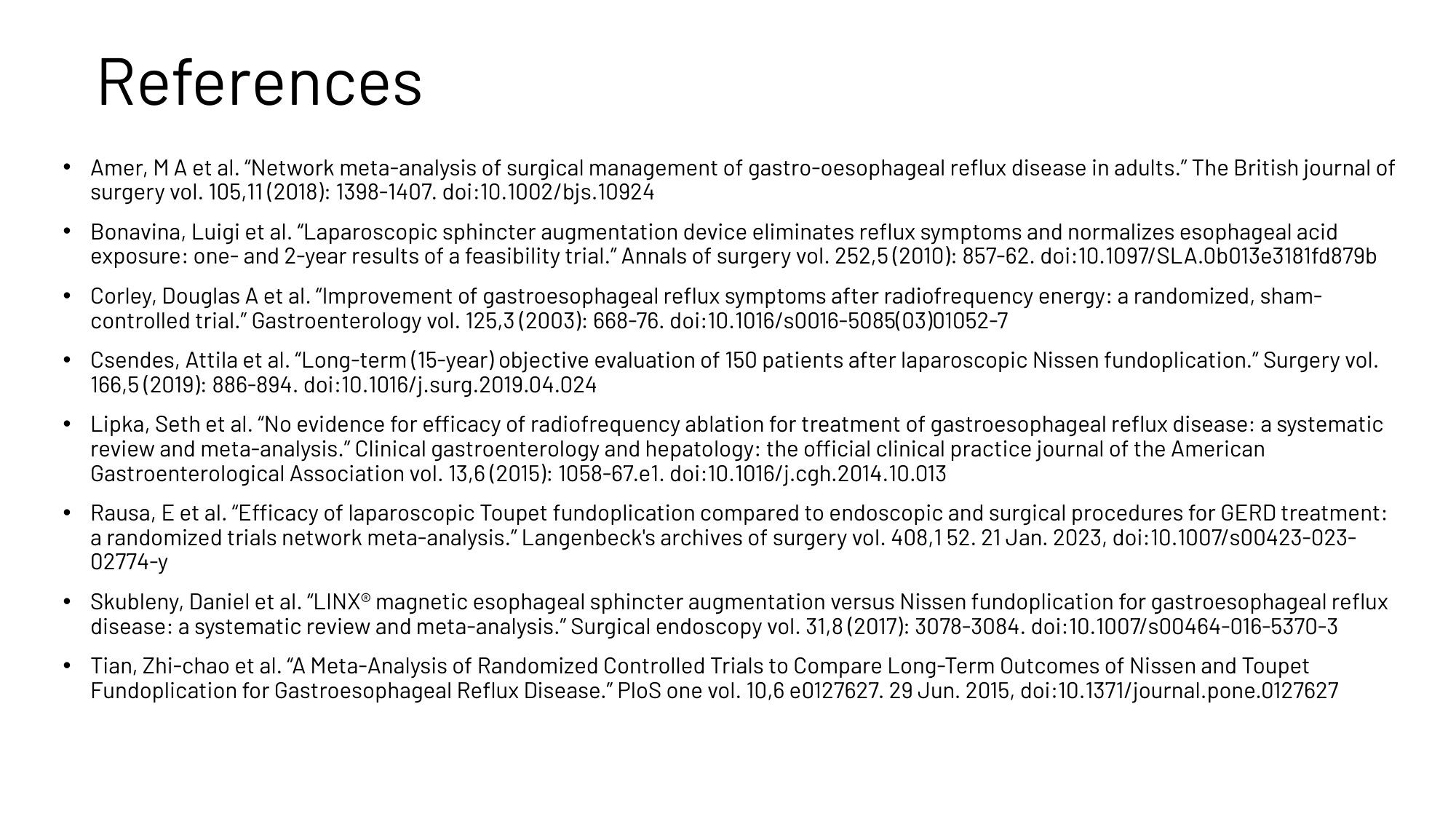

# References
Amer, M A et al. “Network meta-analysis of surgical management of gastro-oesophageal reflux disease in adults.” The British journal of surgery vol. 105,11 (2018): 1398-1407. doi:10.1002/bjs.10924
Bonavina, Luigi et al. “Laparoscopic sphincter augmentation device eliminates reflux symptoms and normalizes esophageal acid exposure: one- and 2-year results of a feasibility trial.” Annals of surgery vol. 252,5 (2010): 857-62. doi:10.1097/SLA.0b013e3181fd879b
Corley, Douglas A et al. “Improvement of gastroesophageal reflux symptoms after radiofrequency energy: a randomized, sham-controlled trial.” Gastroenterology vol. 125,3 (2003): 668-76. doi:10.1016/s0016-5085(03)01052-7
Csendes, Attila et al. “Long-term (15-year) objective evaluation of 150 patients after laparoscopic Nissen fundoplication.” Surgery vol. 166,5 (2019): 886-894. doi:10.1016/j.surg.2019.04.024
Lipka, Seth et al. “No evidence for efficacy of radiofrequency ablation for treatment of gastroesophageal reflux disease: a systematic review and meta-analysis.” Clinical gastroenterology and hepatology: the official clinical practice journal of the American Gastroenterological Association vol. 13,6 (2015): 1058-67.e1. doi:10.1016/j.cgh.2014.10.013
Rausa, E et al. “Efficacy of laparoscopic Toupet fundoplication compared to endoscopic and surgical procedures for GERD treatment: a randomized trials network meta-analysis.” Langenbeck's archives of surgery vol. 408,1 52. 21 Jan. 2023, doi:10.1007/s00423-023-02774-y
Skubleny, Daniel et al. “LINX® magnetic esophageal sphincter augmentation versus Nissen fundoplication for gastroesophageal reflux disease: a systematic review and meta-analysis.” Surgical endoscopy vol. 31,8 (2017): 3078-3084. doi:10.1007/s00464-016-5370-3
Tian, Zhi-chao et al. “A Meta-Analysis of Randomized Controlled Trials to Compare Long-Term Outcomes of Nissen and Toupet Fundoplication for Gastroesophageal Reflux Disease.” PloS one vol. 10,6 e0127627. 29 Jun. 2015, doi:10.1371/journal.pone.0127627